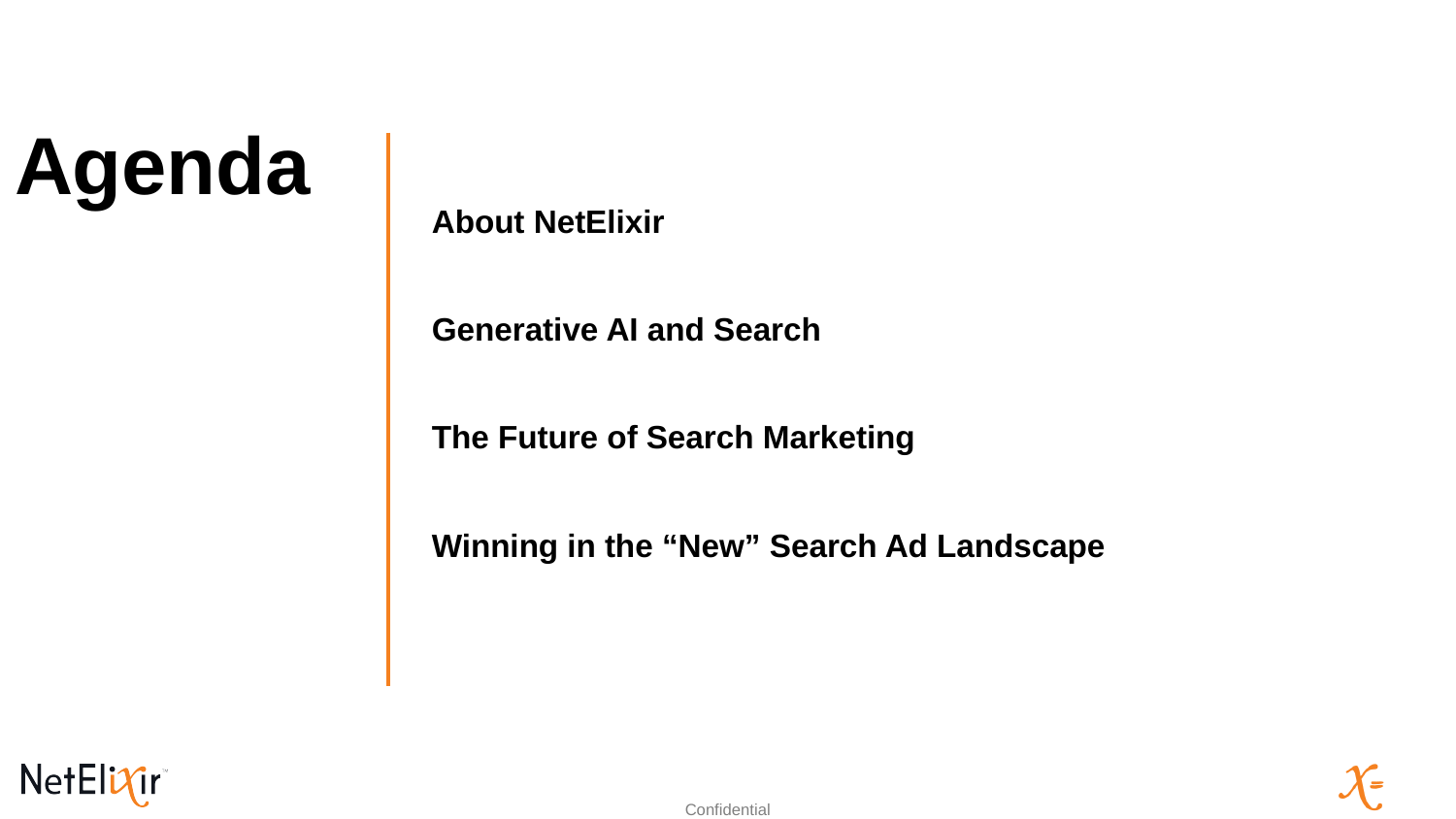

About NetElixir

Generative AI and Search

The Future of Search Marketing

Winning in the “New” Search Ad Landscape